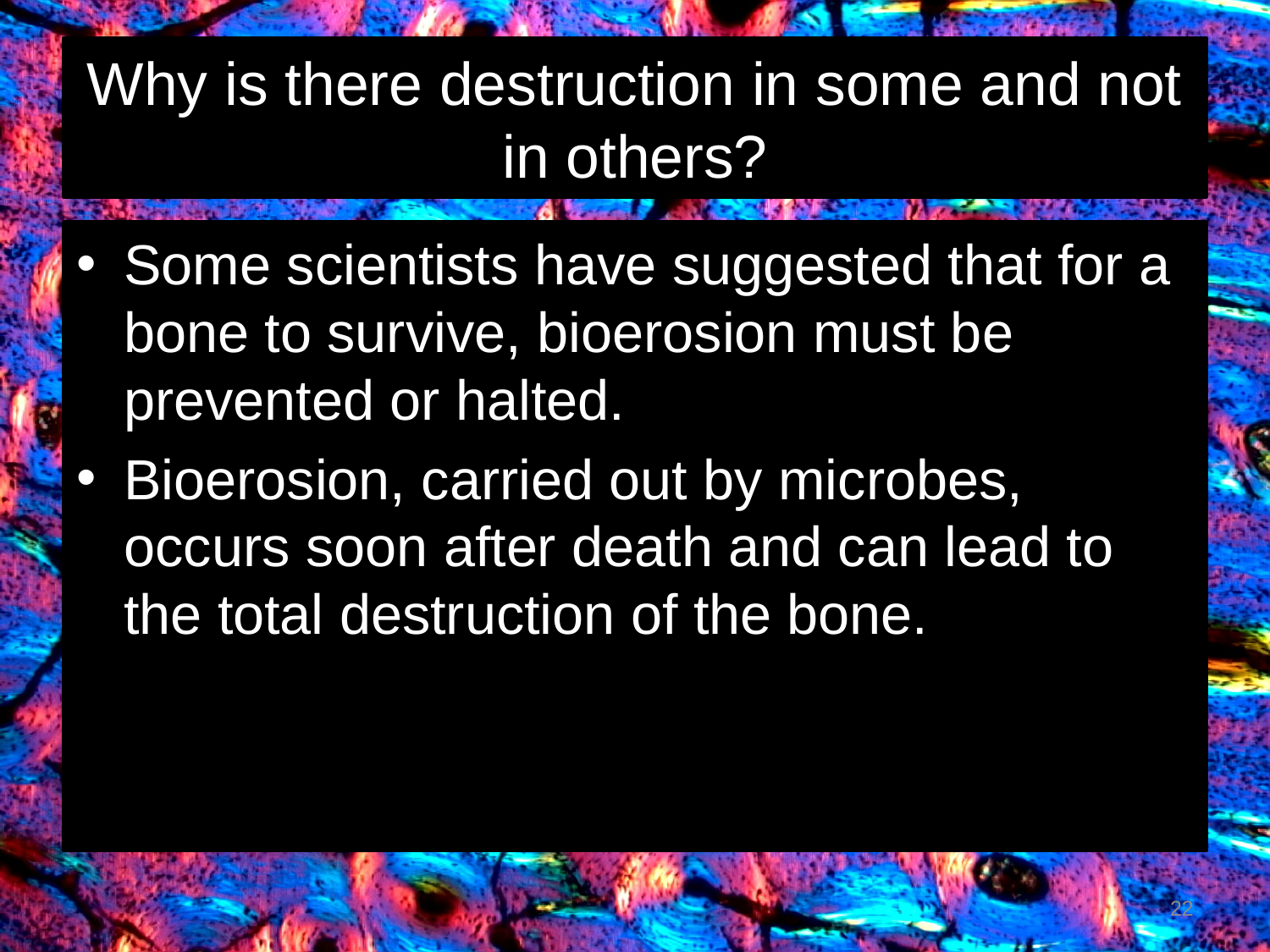

# Why is there destruction in some and not in others?
Some scientists have suggested that for a bone to survive, bioerosion must be prevented or halted.
Bioerosion, carried out by microbes, occurs soon after death and can lead to the total destruction of the bone.
22